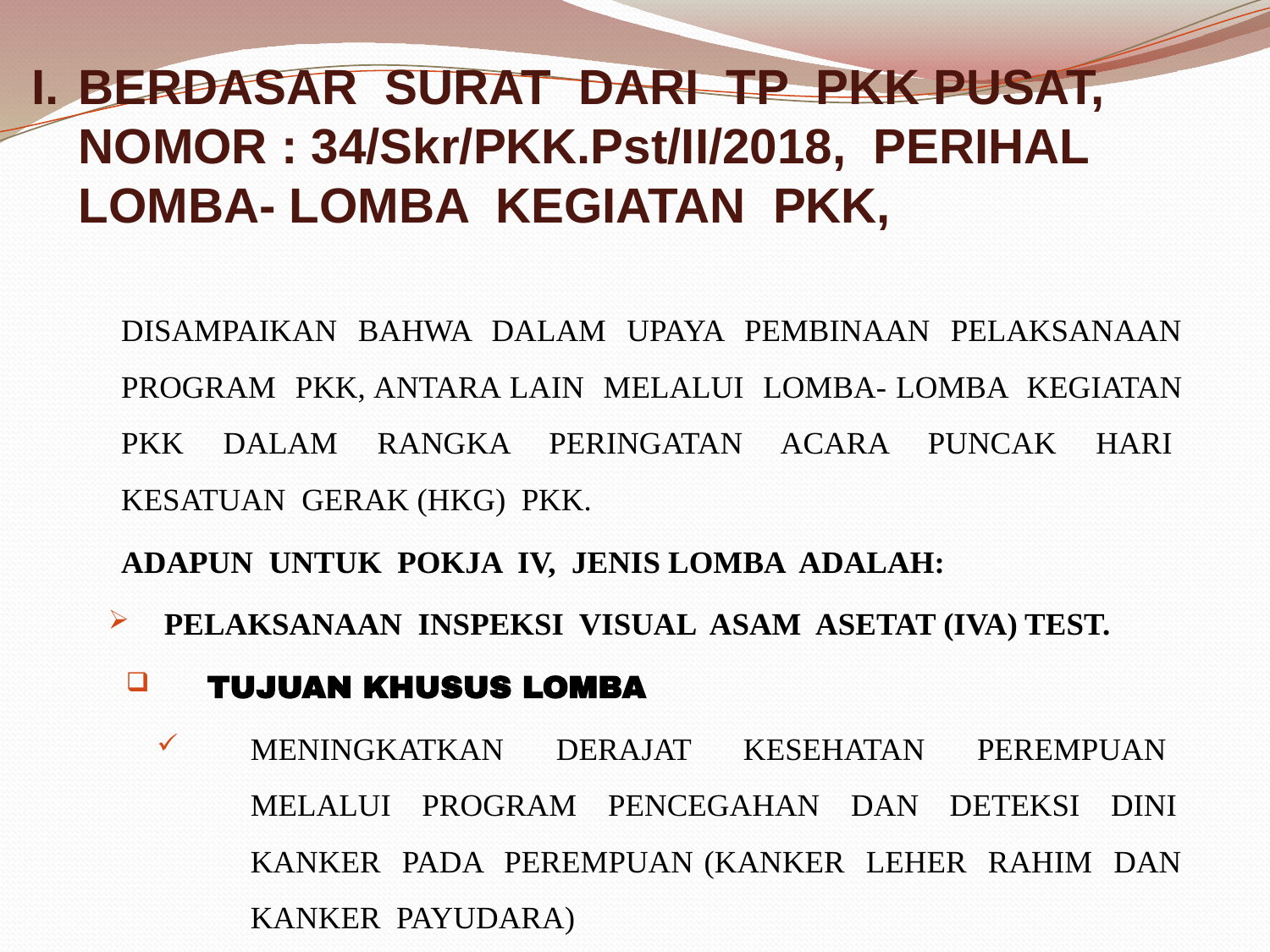

# BERDASAR  SURAT  DARI  TP  PKK PUSAT,  NOMOR : 34/Skr/PKK.Pst/II/2018,  PERIHAL  LOMBA- LOMBA  KEGIATAN  PKK,
DISAMPAIKAN  BAHWA  DALAM  UPAYA  PEMBINAAN  PELAKSANAAN  PROGRAM  PKK, ANTARA LAIN  MELALUI  LOMBA- LOMBA  KEGIATAN  PKK  DALAM  RANGKA  PERINGATAN  ACARA  PUNCAK  HARI  KESATUAN  GERAK (HKG)  PKK.
ADAPUN  UNTUK  POKJA  IV,  JENIS LOMBA  ADALAH:
PELAKSANAAN  INSPEKSI  VISUAL  ASAM  ASETAT (IVA) TEST.
TUJUAN KHUSUS LOMBA
MENINGKATKAN  DERAJAT  KESEHATAN  PEREMPUAN  MELALUI  PROGRAM  PENCEGAHAN  DAN  DETEKSI  DINI  KANKER  PADA  PEREMPUAN (KANKER  LEHER  RAHIM  DAN  KANKER  PAYUDARA)